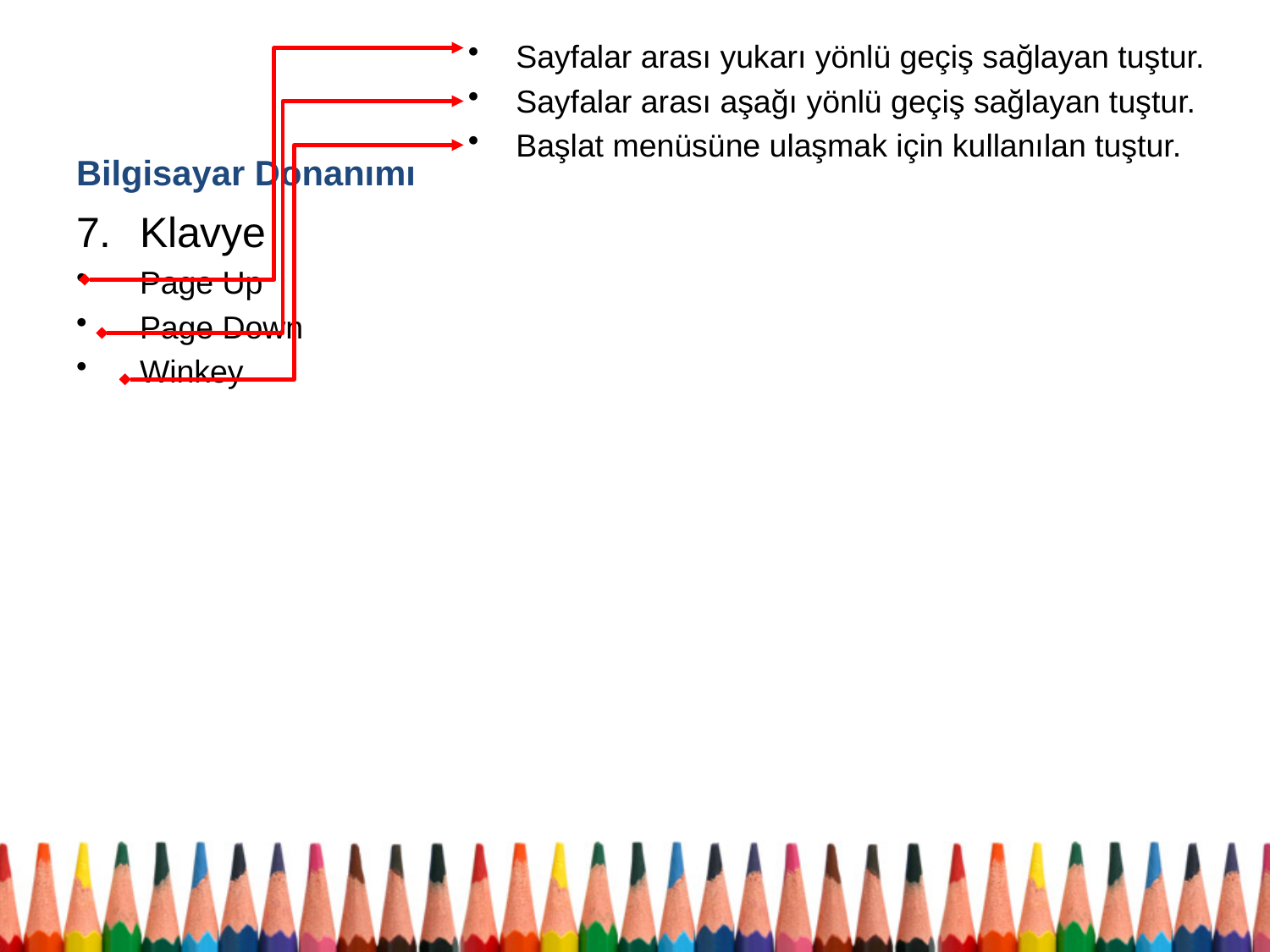

Sayfalar arası yukarı yönlü geçiş sağlayan tuştur.
Sayfalar arası aşağı yönlü geçiş sağlayan tuştur.
Başlat menüsüne ulaşmak için kullanılan tuştur.

# Bilgisayar Donanımı
Klavye
Page Up
Page Down
Winkey